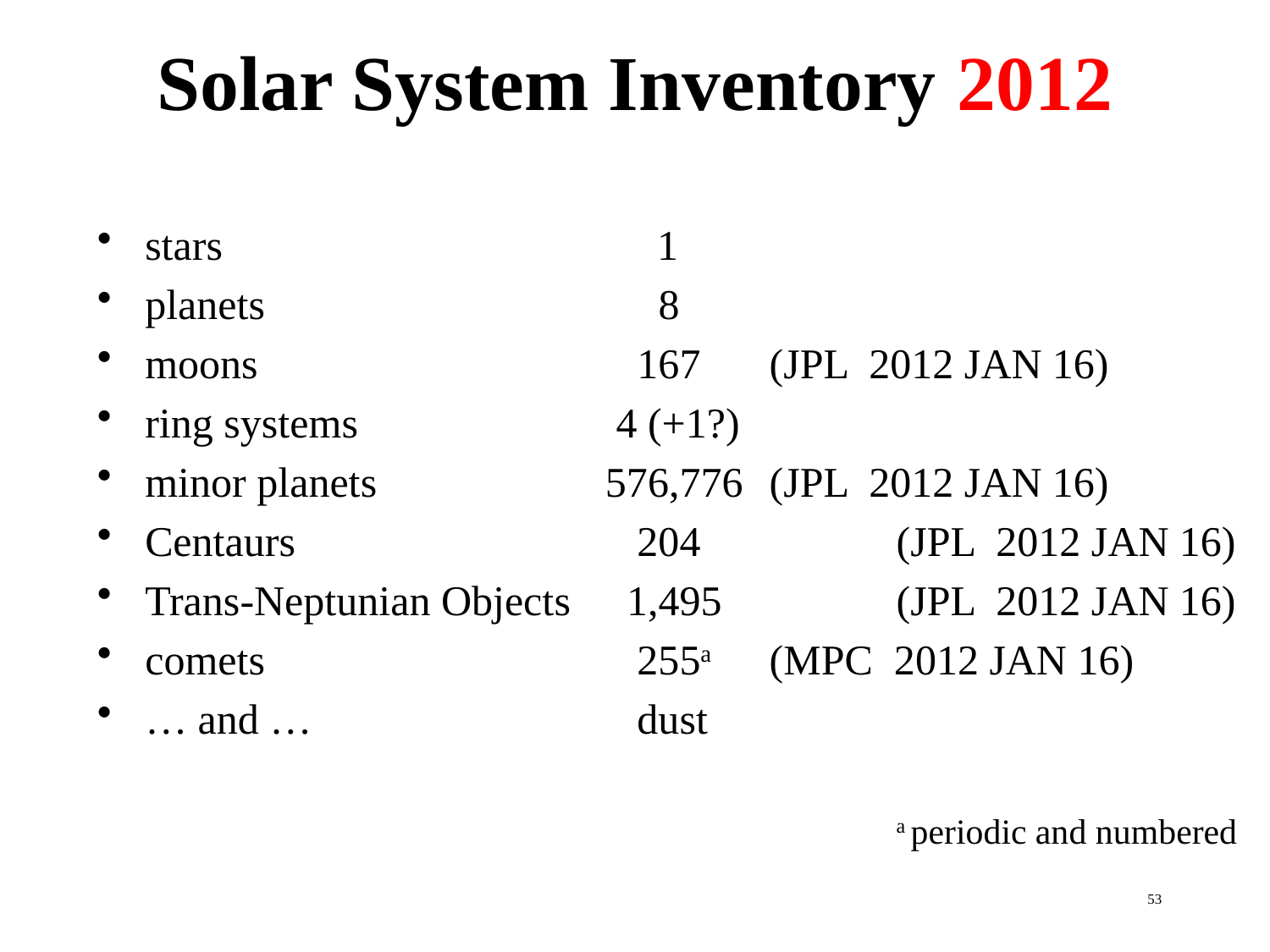

# Solar System Inventory 2012
stars
planets
moons
ring systems
minor planets
Centaurs
Trans-Neptunian Objects
comets
… and …
       1
      8
    167      	(JPL  2012 JAN 16)
  4 (+1?)
 576,776 	(JPL  2012 JAN 16)
    204		(JPL  2012 JAN 16)
   1,495       	(JPL  2012 JAN 16)
    255a  	(MPC  2012 JAN 16)
    dust

			a periodic and numbered
53